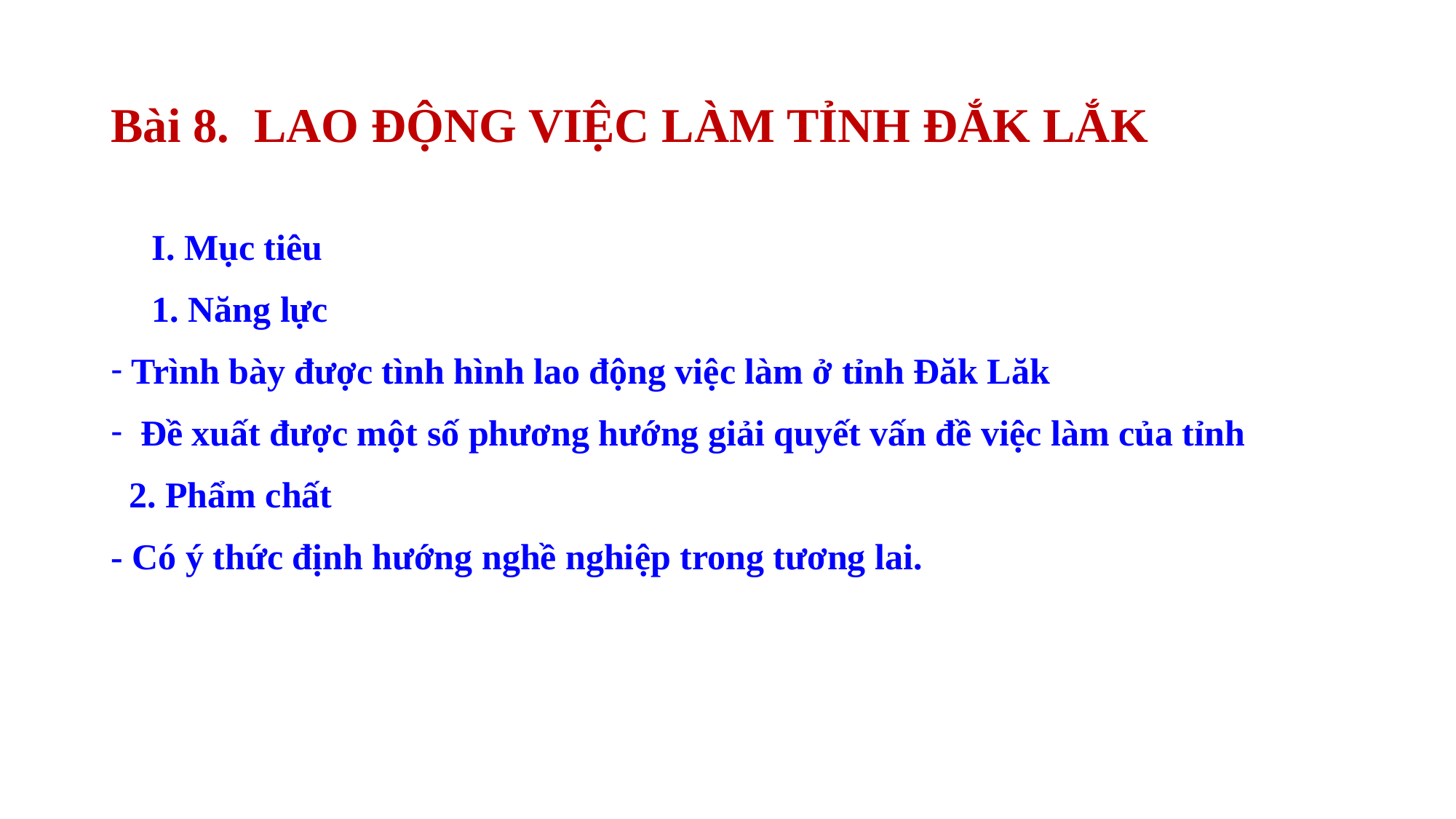

# Bài 8.  LAO ĐỘNG VIỆC LÀM TỈNH ĐẮK LẮK
I. Mục tiêu
1. Năng lực
Trình bày được tình hình lao động việc làm ở tỉnh Đăk Lăk
 Đề xuất được một số phương hướng giải quyết vấn đề việc làm của tỉnh
  2. Phẩm chất
- Có ý thức định hướng nghề nghiệp trong tương lai.